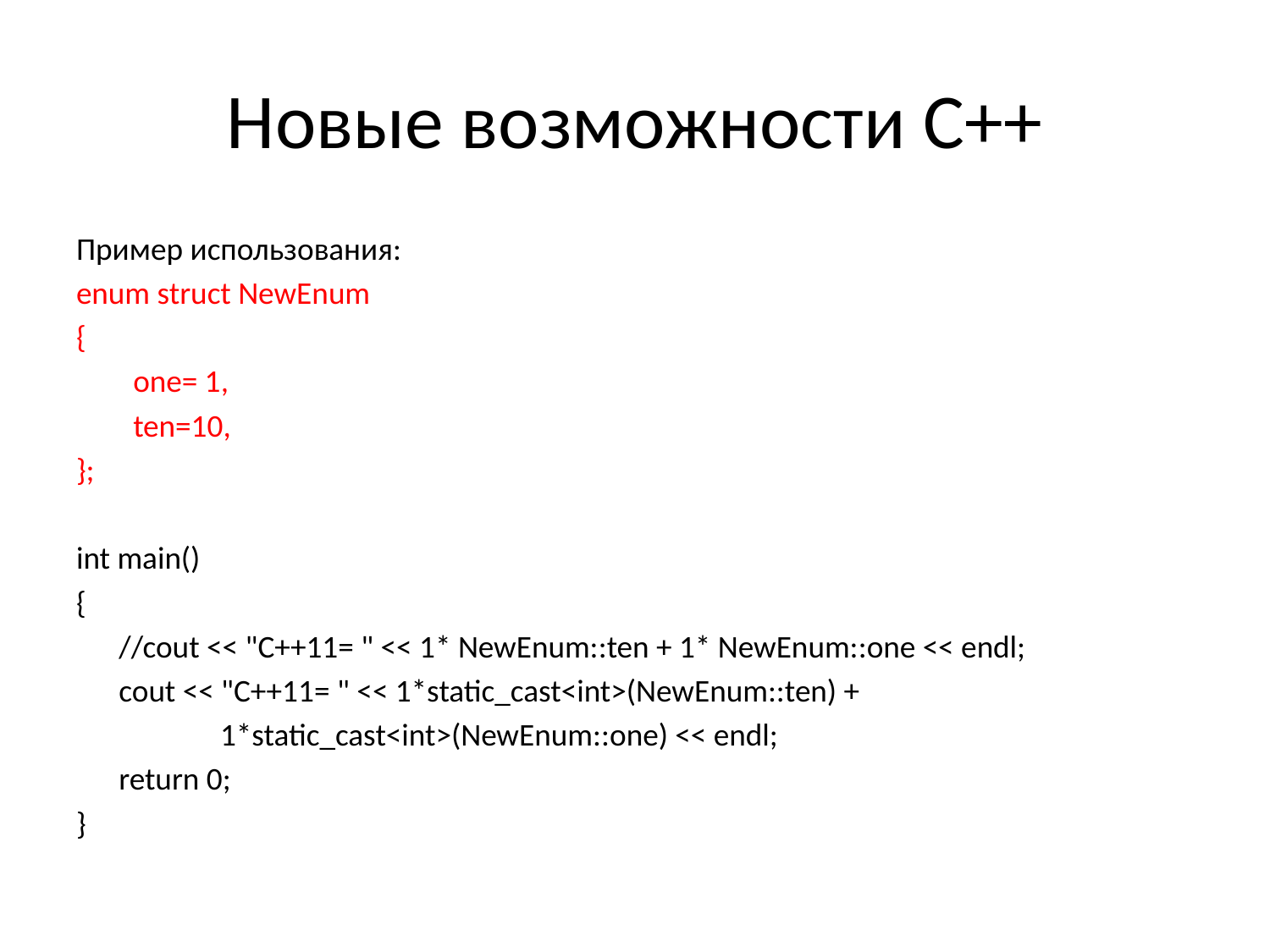

# Новые возможности С++
Пример использования:
enum struct NewEnum
{
	  one= 1,
	  ten=10,
};

int main()
{
	//cout << "C++11= " << 1* NewEnum::ten + 1* NewEnum::one << endl;
	cout << "C++11= " << 1*static_cast<int>(NewEnum::ten) +
                    1*static_cast<int>(NewEnum::one) << endl;
	return 0;
}